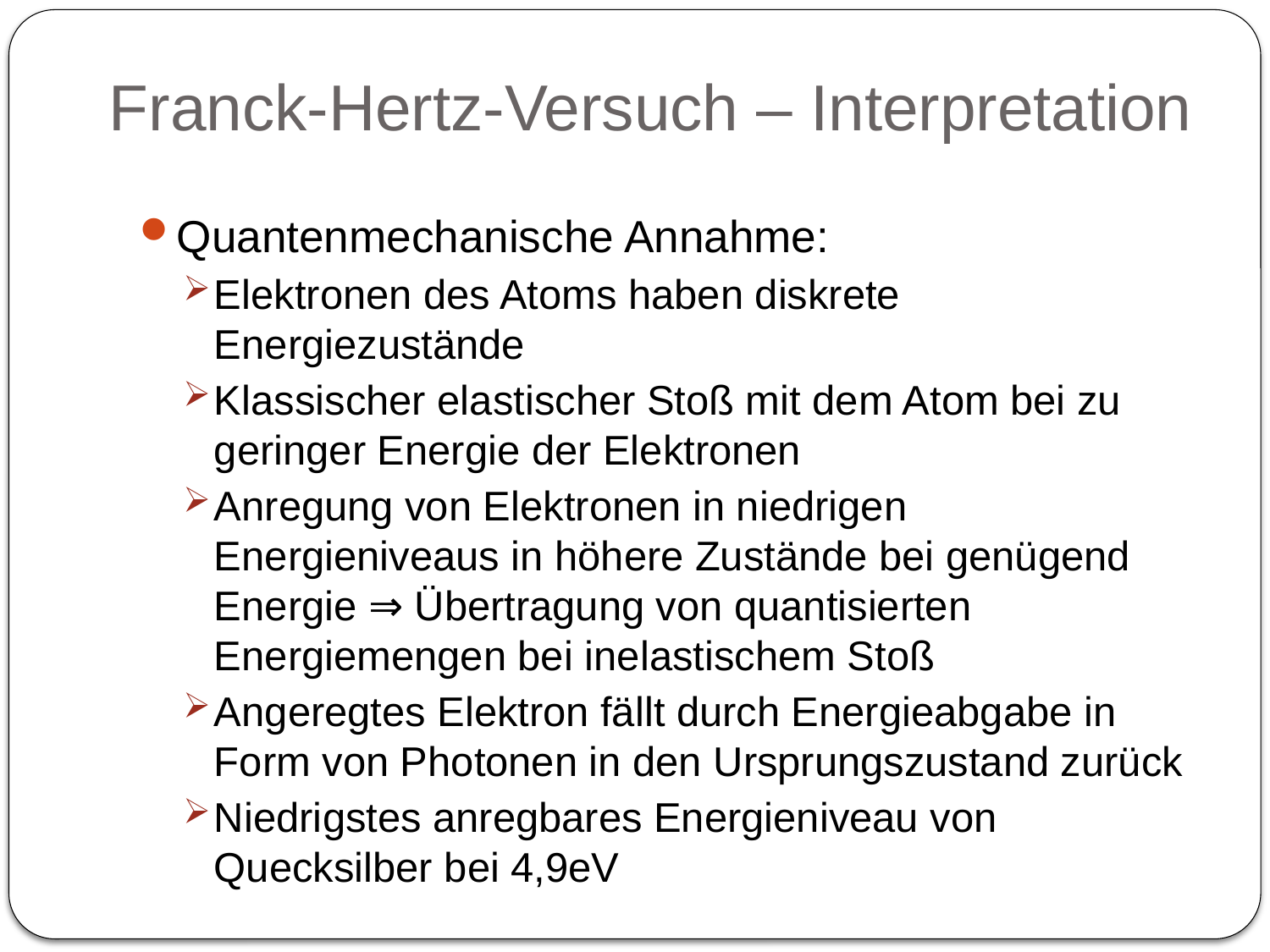

# Franck-Hertz-Versuch – Interpretation
Quantenmechanische Annahme:
Elektronen des Atoms haben diskrete Energiezustände
Klassischer elastischer Stoß mit dem Atom bei zu geringer Energie der Elektronen
Anregung von Elektronen in niedrigen Energieniveaus in höhere Zustände bei genügend Energie ⇒ Übertragung von quantisierten Energiemengen bei inelastischem Stoß
Angeregtes Elektron fällt durch Energieabgabe in Form von Photonen in den Ursprungszustand zurück
Niedrigstes anregbares Energieniveau von Quecksilber bei 4,9eV